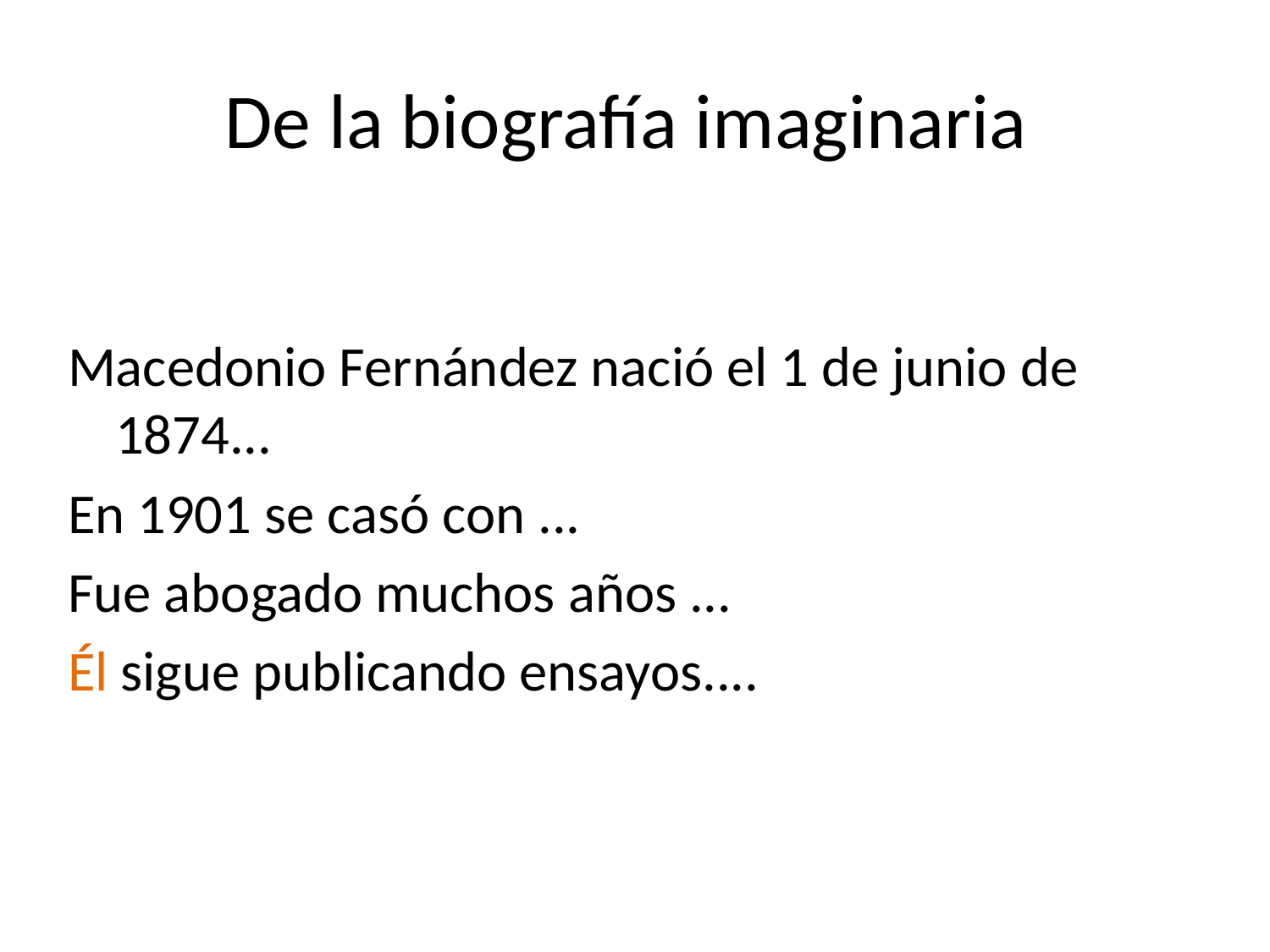

# De la biografía imaginaria
Macedonio Fernández nació el 1 de junio de 1874...
En 1901 se casó con ...
Fue abogado muchos años ...
Él sigue publicando ensayos....